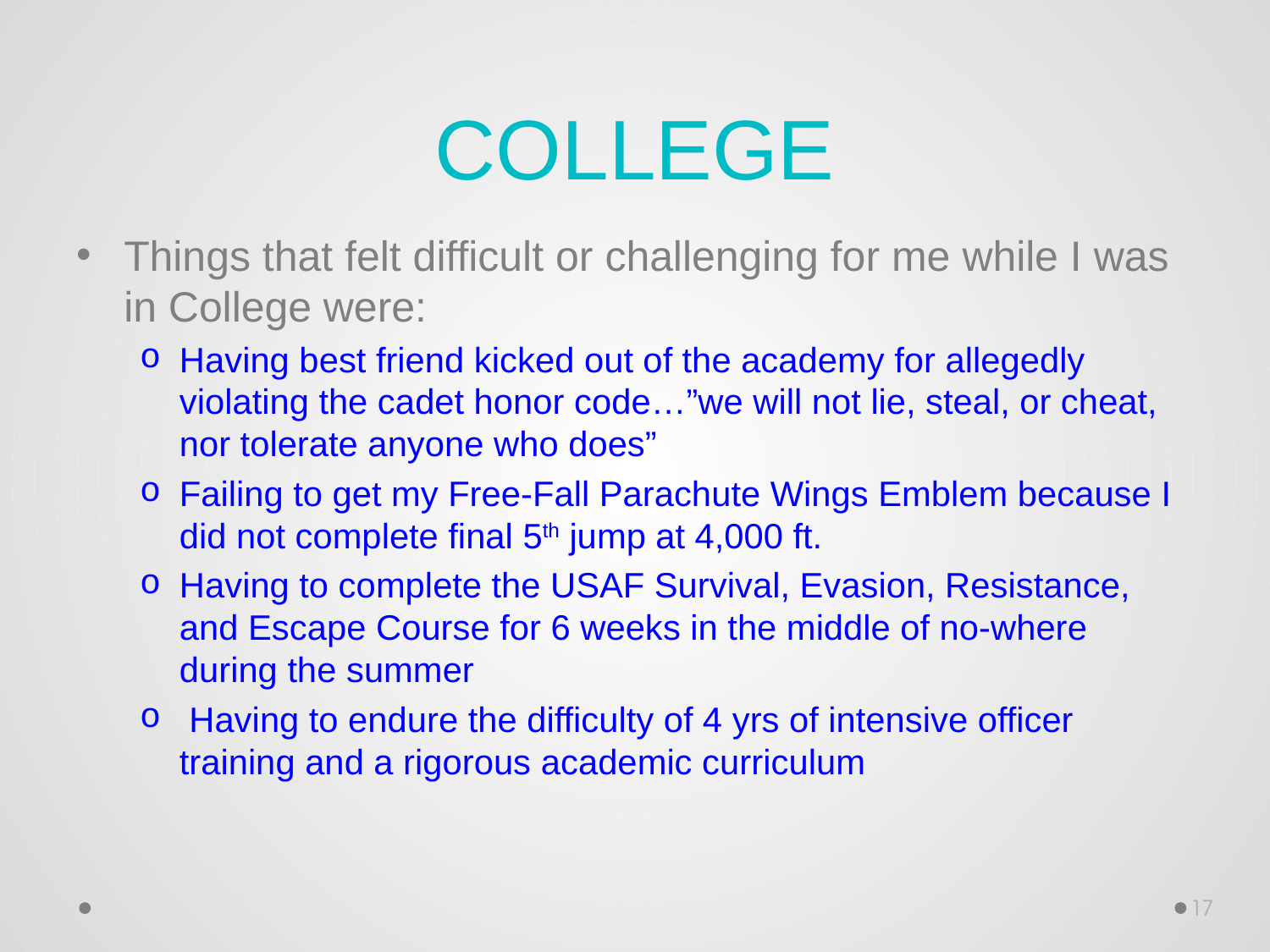

# College
Things that felt difficult or challenging for me while I was in College were:
Having best friend kicked out of the academy for allegedly violating the cadet honor code…”we will not lie, steal, or cheat, nor tolerate anyone who does”
Failing to get my Free-Fall Parachute Wings Emblem because I did not complete final 5th jump at 4,000 ft.
Having to complete the USAF Survival, Evasion, Resistance, and Escape Course for 6 weeks in the middle of no-where during the summer
 Having to endure the difficulty of 4 yrs of intensive officer training and a rigorous academic curriculum
17